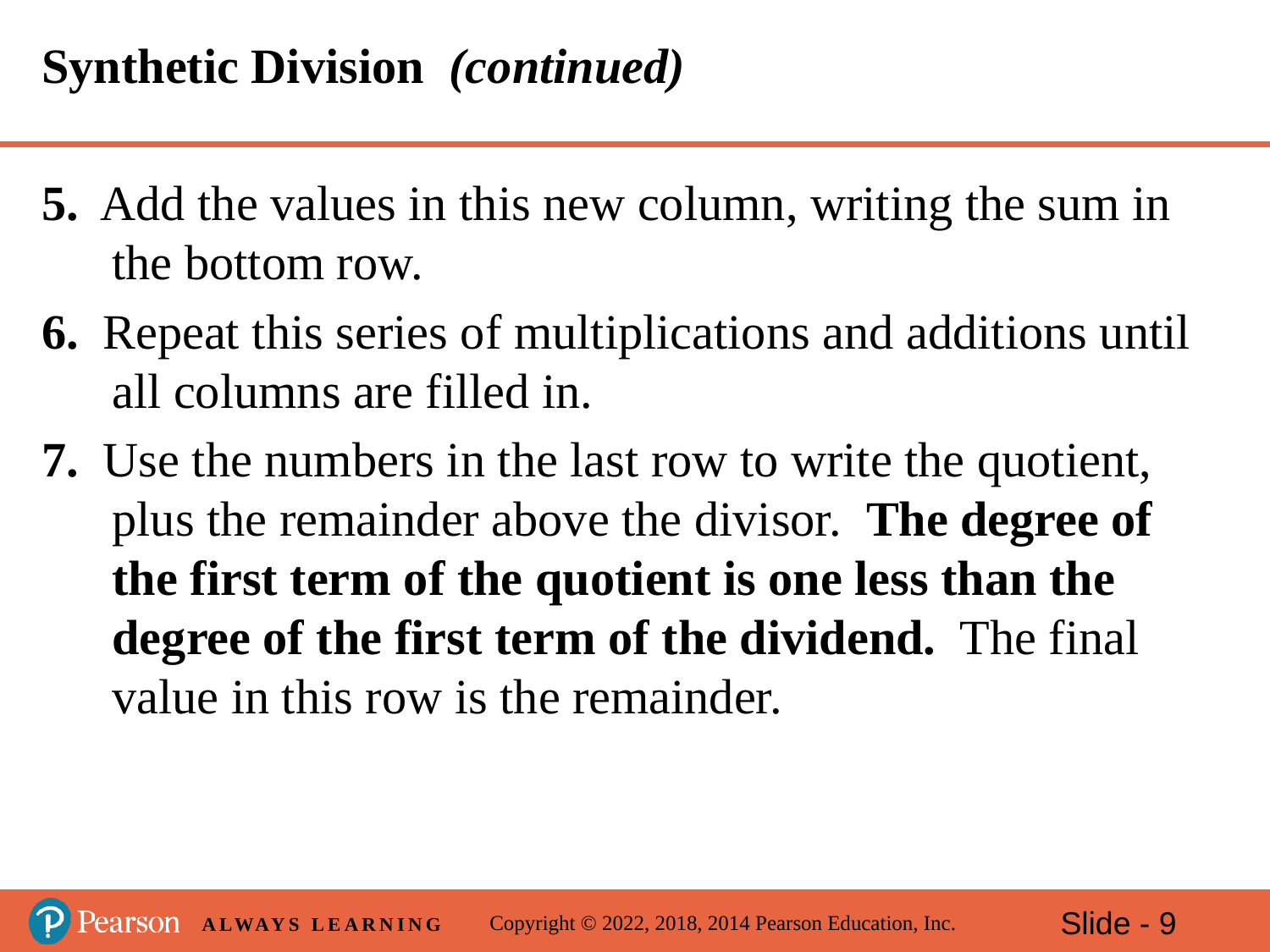

# Synthetic Division  (continued)
5.  Add the values in this new column, writing the sum in the bottom row.
6.  Repeat this series of multiplications and additions until all columns are filled in.
7.  Use the numbers in the last row to write the quotient, plus the remainder above the divisor.  The degree of the first term of the quotient is one less than the degree of the first term of the dividend.  The final value in this row is the remainder.